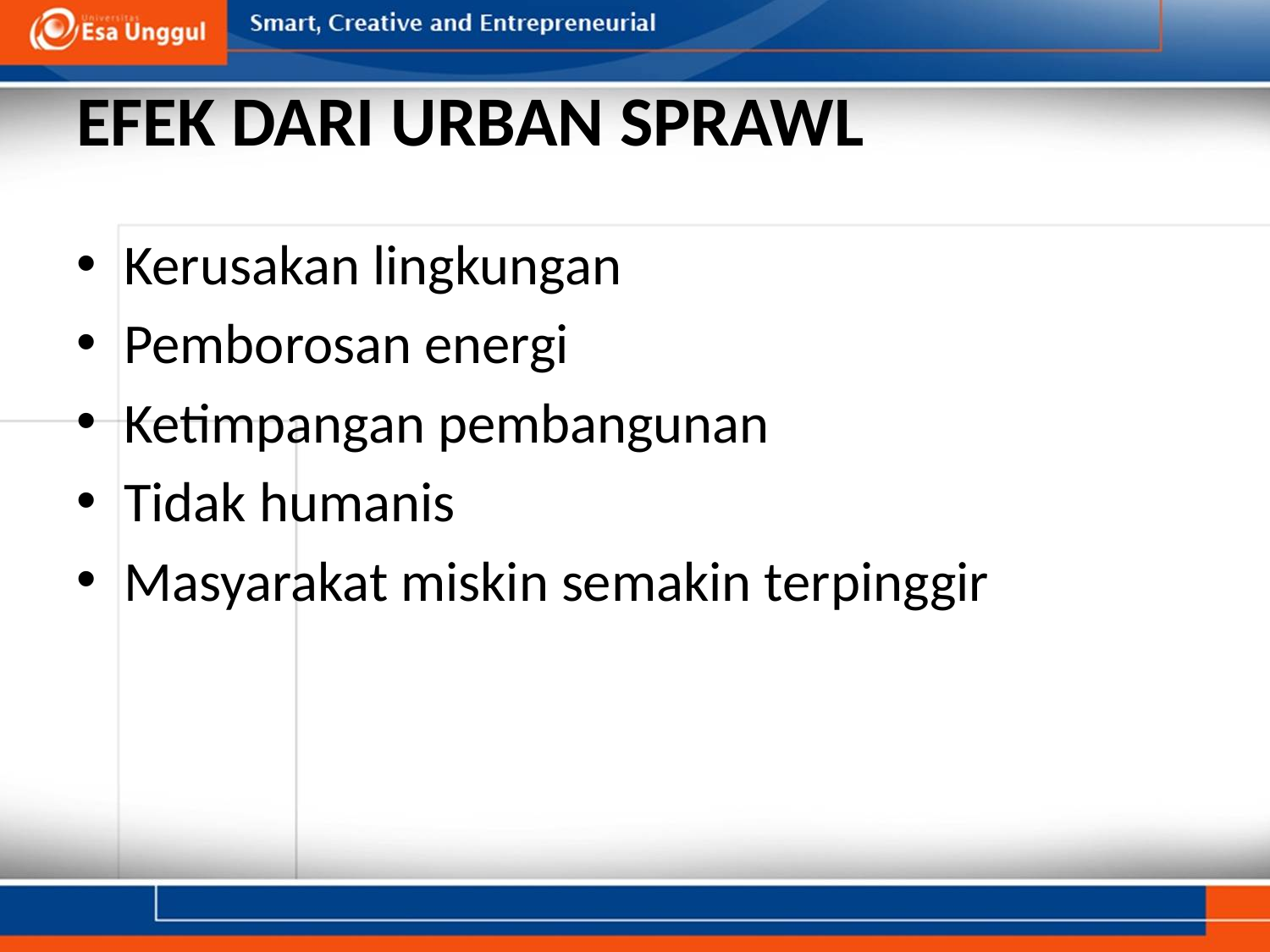

# EFEK DARI URBAN SPRAWL
Kerusakan lingkungan
Pemborosan energi
Ketimpangan pembangunan
Tidak humanis
Masyarakat miskin semakin terpinggir